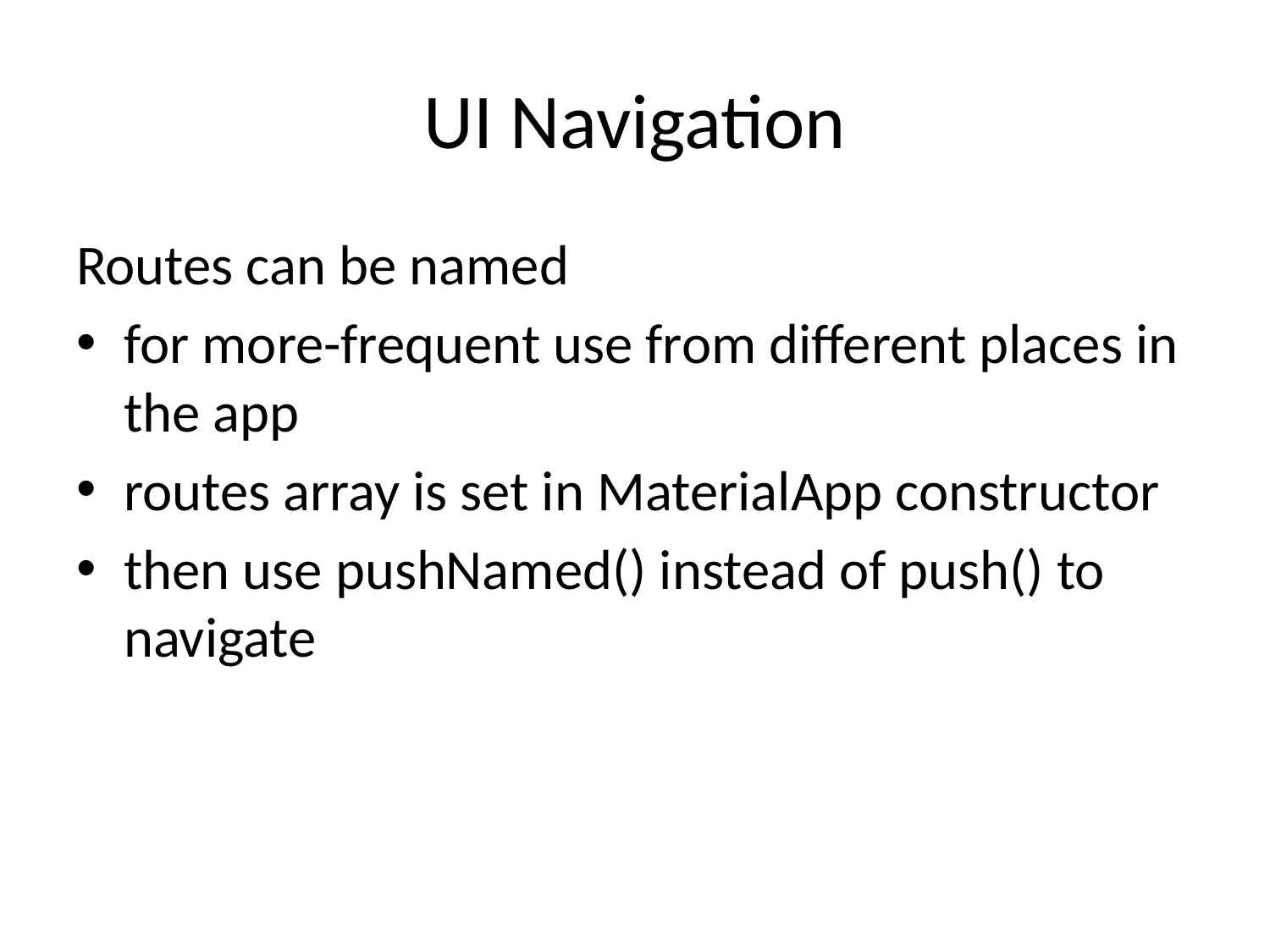

# UI Navigation
Routes can be named
for more-frequent use from different places in the app
routes array is set in MaterialApp constructor
then use pushNamed() instead of push() to navigate